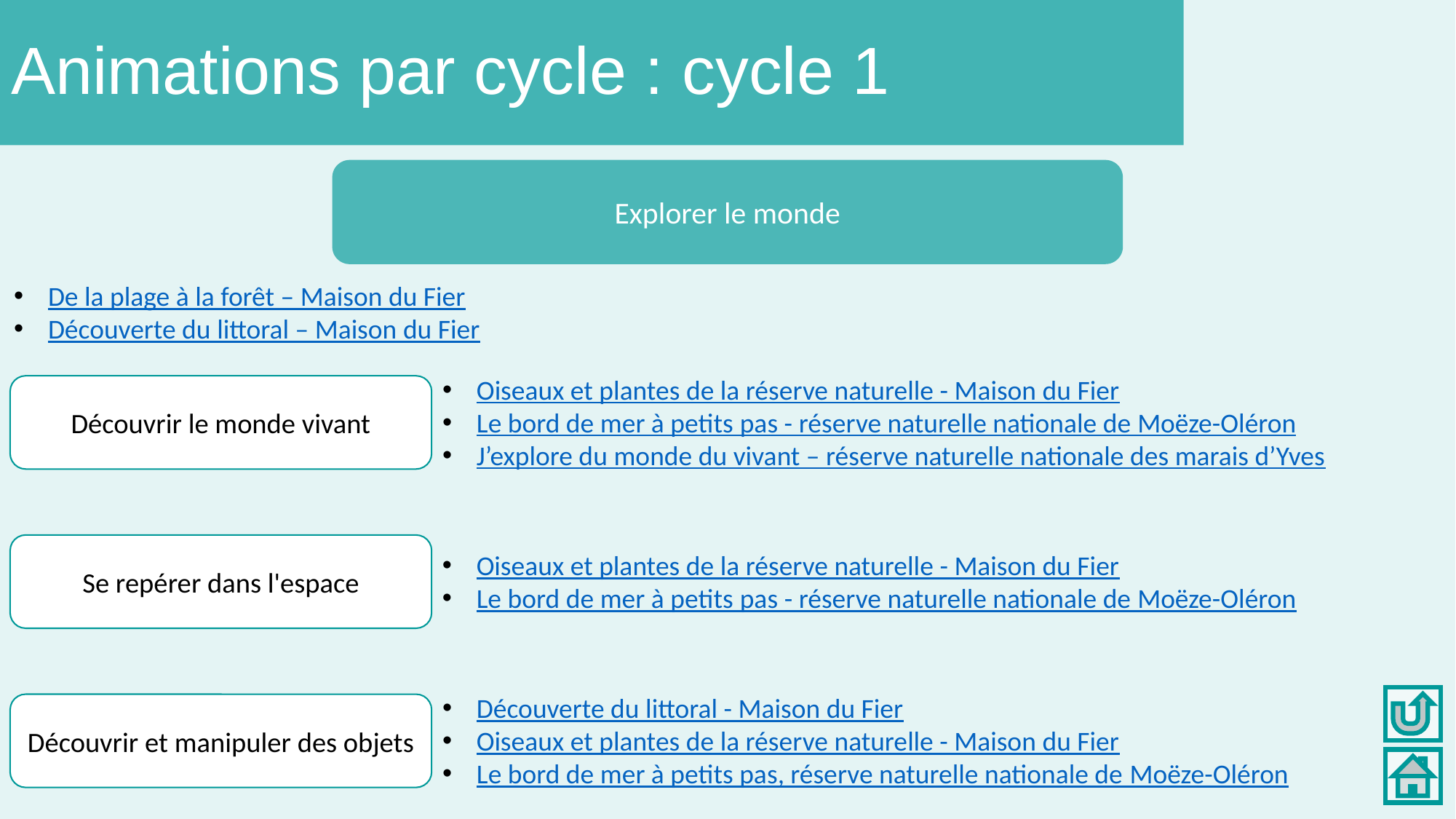

Animations par cycle : cycle 1
Explorer le monde
De la plage à la forêt – Maison du Fier
Découverte du littoral – Maison du Fier
Oiseaux et plantes de la réserve naturelle - Maison du Fier
Le bord de mer à petits pas - réserve naturelle nationale de Moëze-Oléron
J’explore du monde du vivant – réserve naturelle nationale des marais d’Yves
Découvrir le monde vivant
Se repérer dans l'espace
Oiseaux et plantes de la réserve naturelle - Maison du Fier
Le bord de mer à petits pas - réserve naturelle nationale de Moëze-Oléron
Découverte du littoral - Maison du Fier
Oiseaux et plantes de la réserve naturelle - Maison du Fier
Le bord de mer à petits pas, réserve naturelle nationale de Moëze-Oléron

Découvrir et manipuler des objets